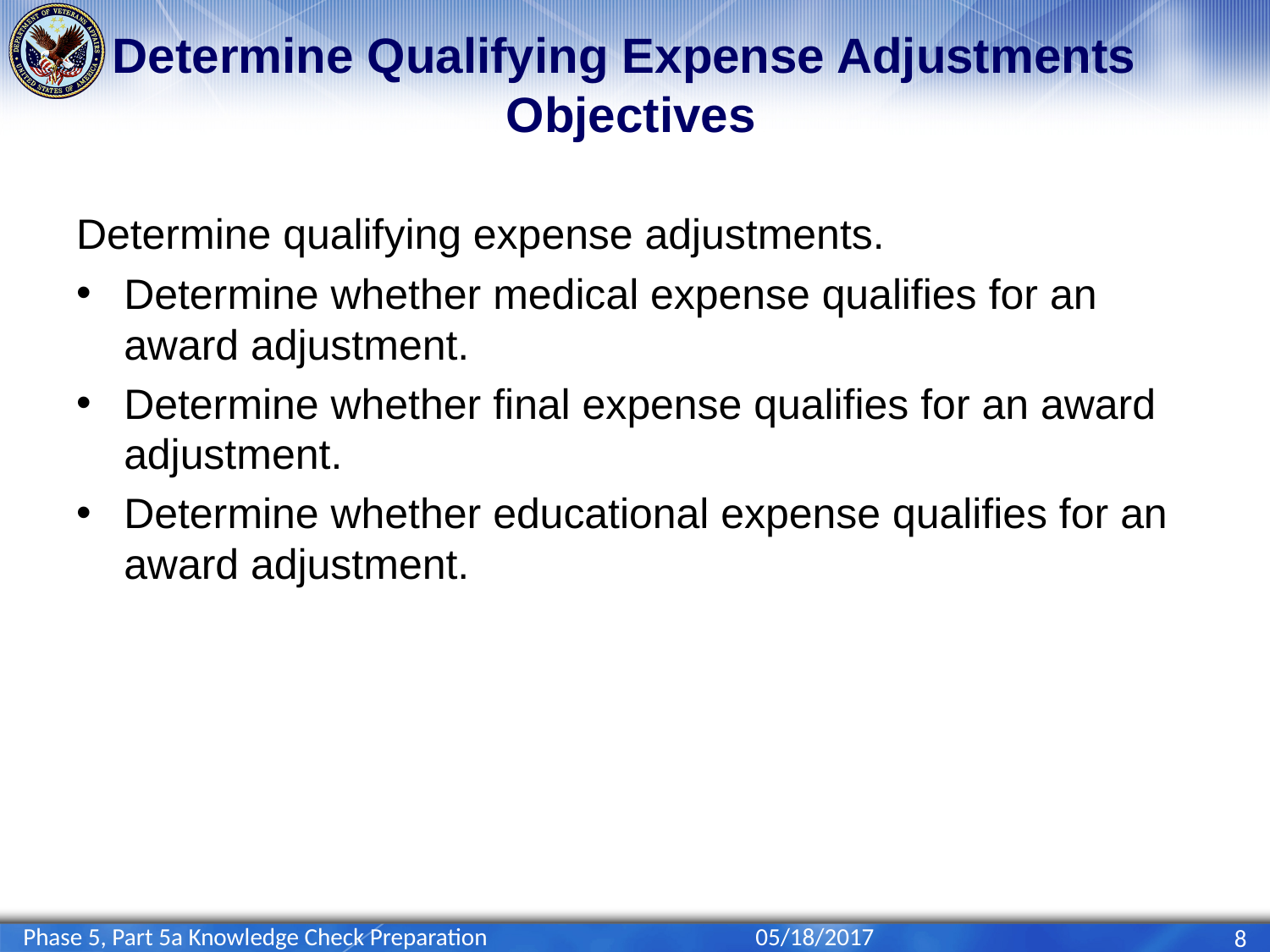

# Determine Qualifying Expense Adjustments Objectives
Determine qualifying expense adjustments.
Determine whether medical expense qualifies for an award adjustment.
Determine whether final expense qualifies for an award adjustment.
Determine whether educational expense qualifies for an award adjustment.
Phase 5, Part 5a Knowledge Check Preparation
05/18/2017
8